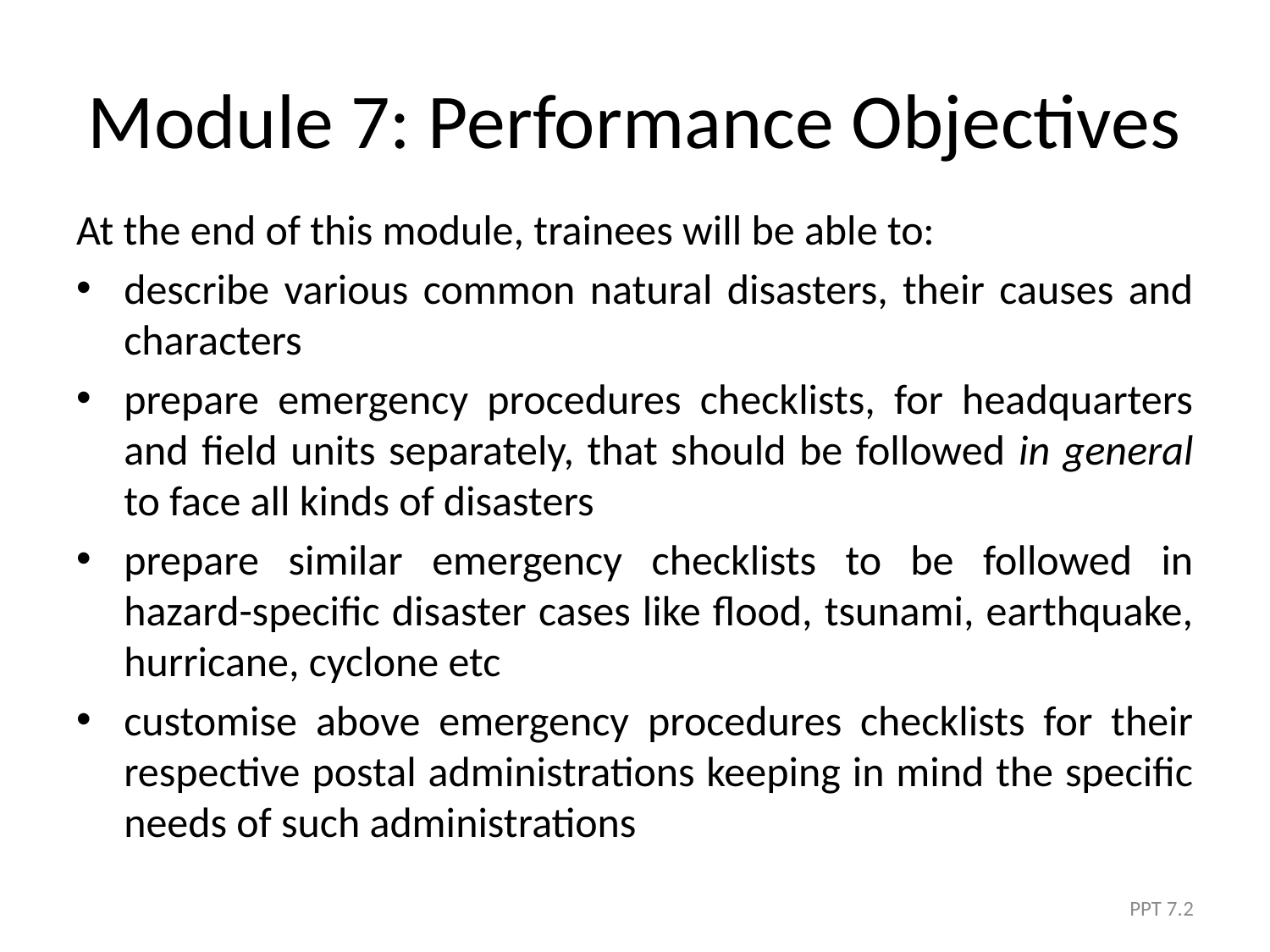

# Module 7: Performance Objectives
At the end of this module, trainees will be able to:
describe various common natural disasters, their causes and characters
prepare emergency procedures checklists, for headquarters and field units separately, that should be followed in general to face all kinds of disasters
prepare similar emergency checklists to be followed in hazard-specific disaster cases like flood, tsunami, earthquake, hurricane, cyclone etc
customise above emergency procedures checklists for their respective postal administrations keeping in mind the specific needs of such administrations
PPT 7.2